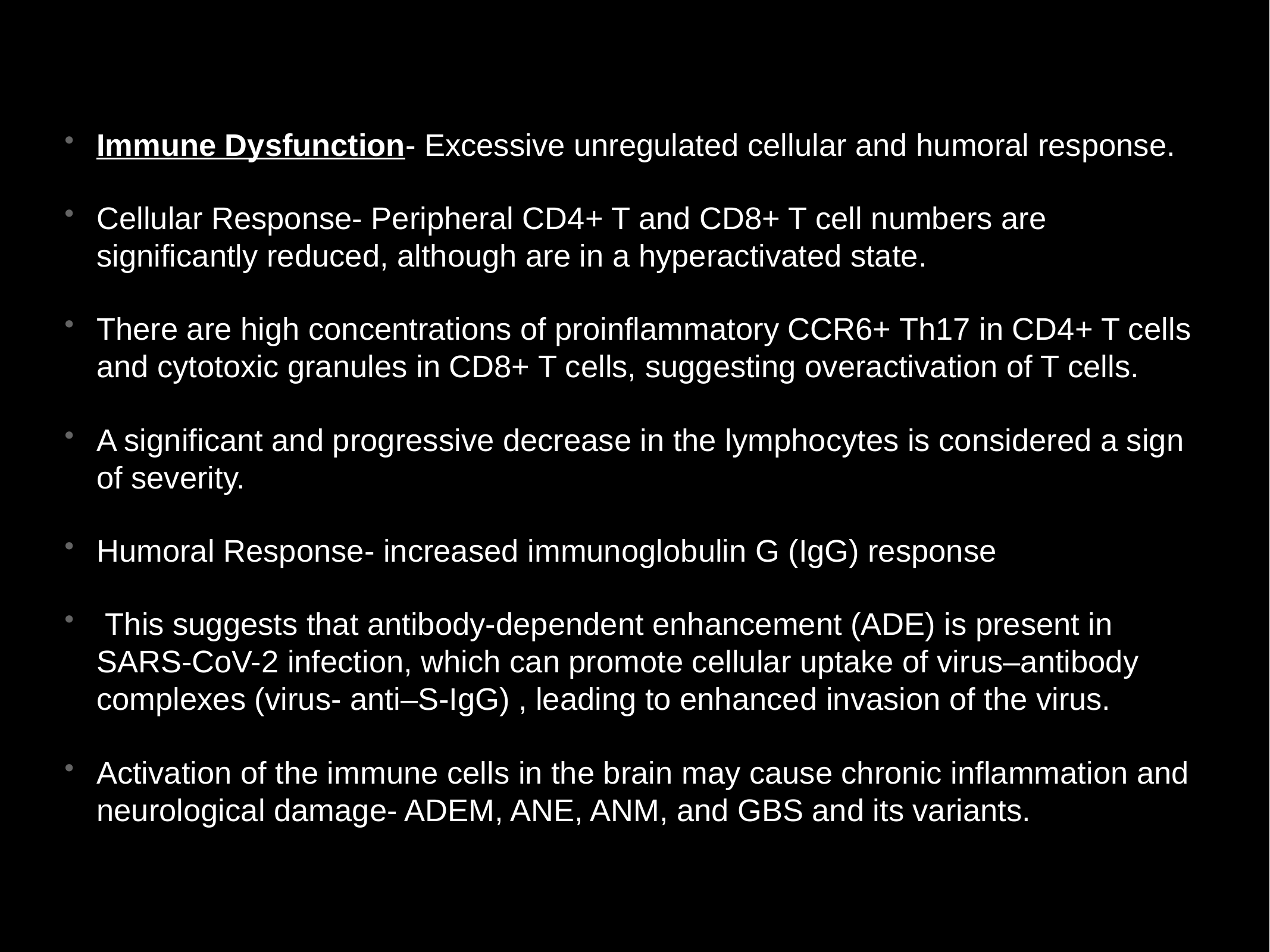

Immune Dysfunction- Excessive unregulated cellular and humoral response.
Cellular Response- Peripheral CD4+ T and CD8+ T cell numbers are significantly reduced, although are in a hyperactivated state.
There are high concentrations of proinflammatory CCR6+ Th17 in CD4+ T cells and cytotoxic granules in CD8+ T cells, suggesting overactivation of T cells.
A significant and progressive decrease in the lymphocytes is considered a sign of severity.
Humoral Response- increased immunoglobulin G (IgG) response
 This suggests that antibody-dependent enhancement (ADE) is present in SARS-CoV-2 infection, which can promote cellular uptake of virus–antibody complexes (virus- anti–S-IgG) , leading to enhanced invasion of the virus.
Activation of the immune cells in the brain may cause chronic inflammation and neurological damage- ADEM, ANE, ANM, and GBS and its variants.